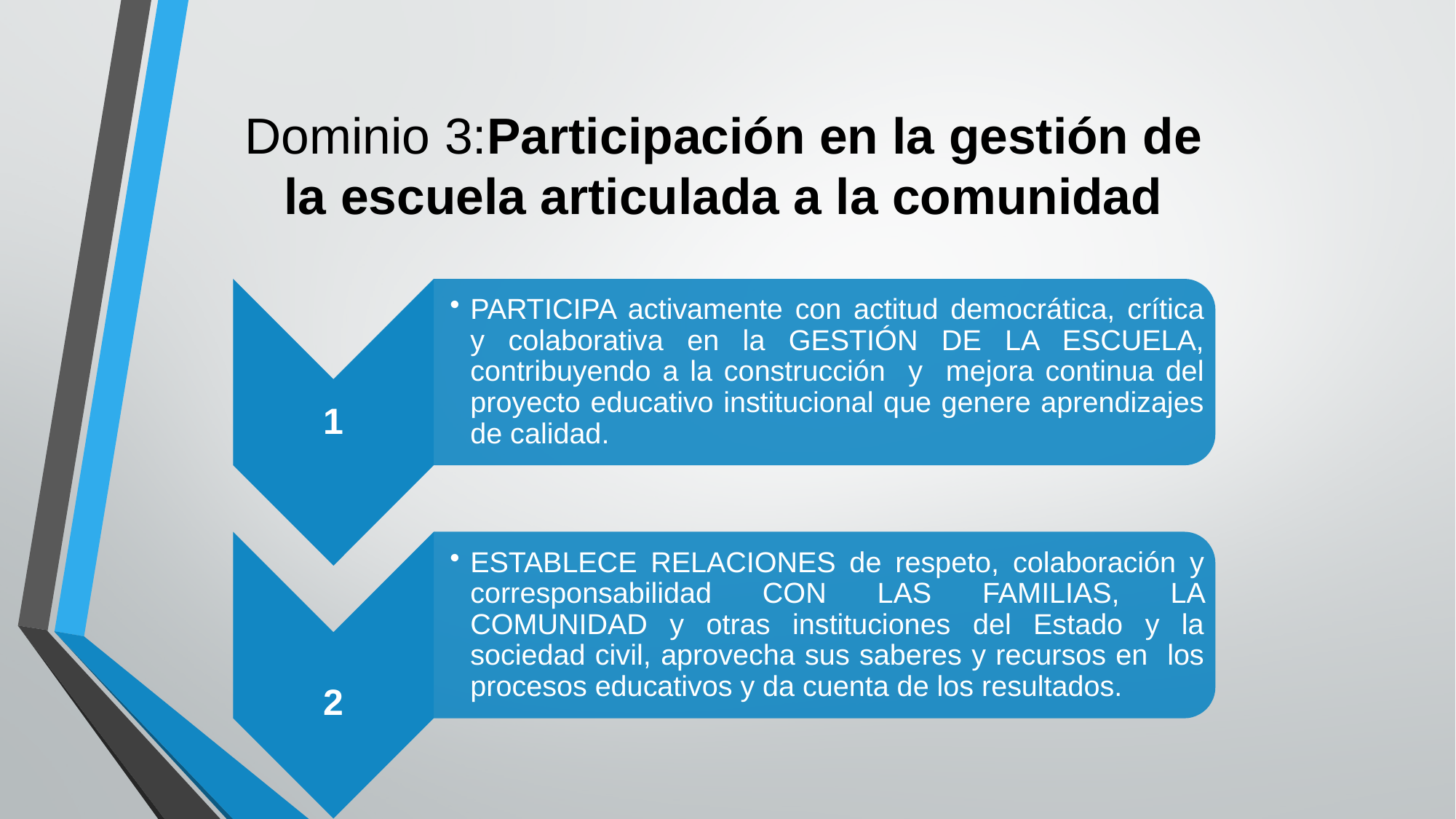

# Dominio 3:Participación en la gestión de la escuela articulada a la comunidad
1
PARTICIPA activamente con actitud democrática, crítica y colaborativa en la GESTIÓN DE LA ESCUELA, contribuyendo a la construcción  y  mejora continua del proyecto educativo institucional que genere aprendizajes de calidad.

2
ESTABLECE RELACIONES de respeto, colaboración y corresponsabilidad CON LAS FAMILIAS, LA COMUNIDAD y otras instituciones del Estado y la sociedad civil, aprovecha sus saberes y recursos en  los procesos educativos y da cuenta de los resultados.